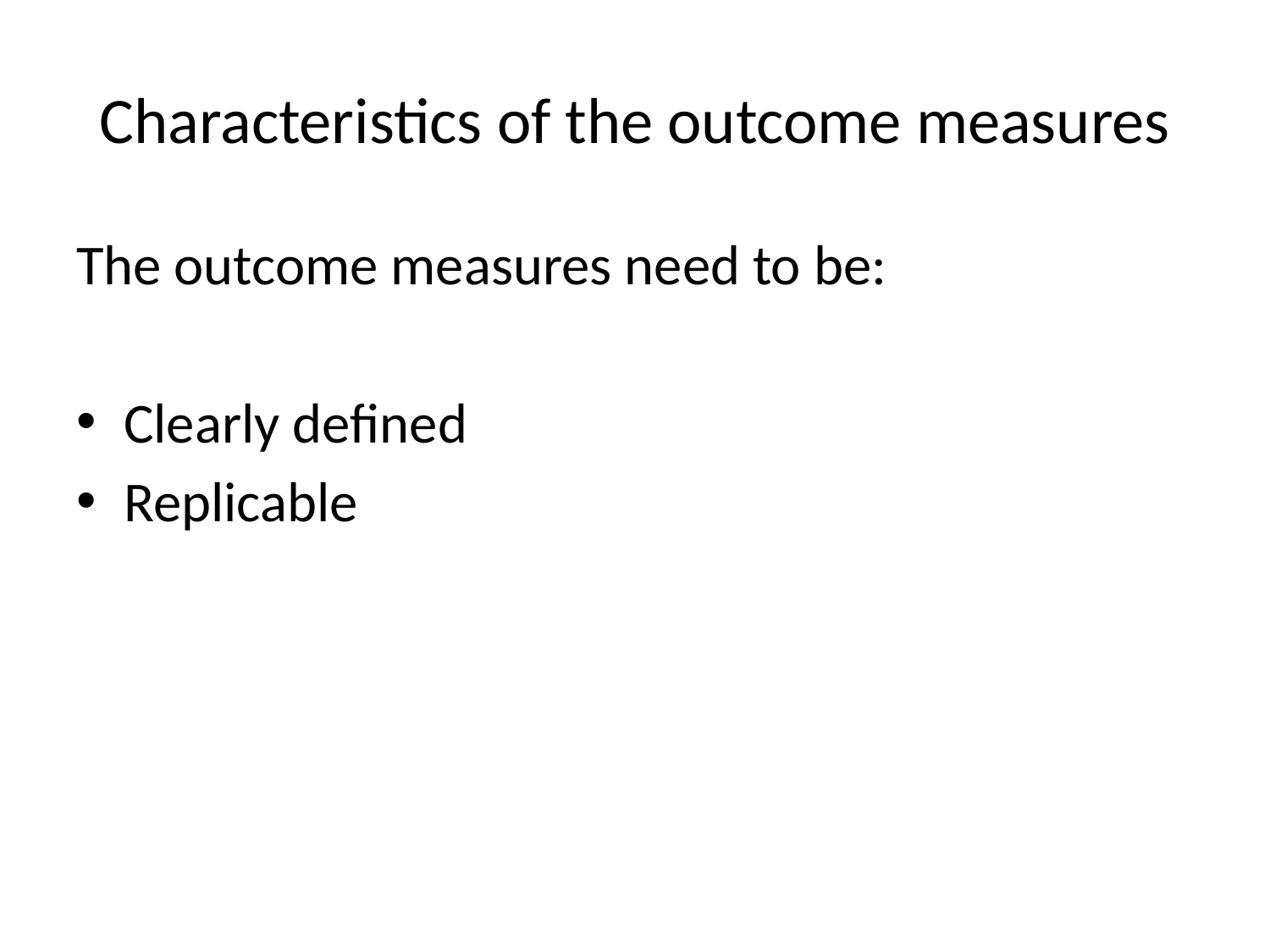

# Characteristics of the outcome measures
The outcome measures need to be:

Clearly defined
Replicable